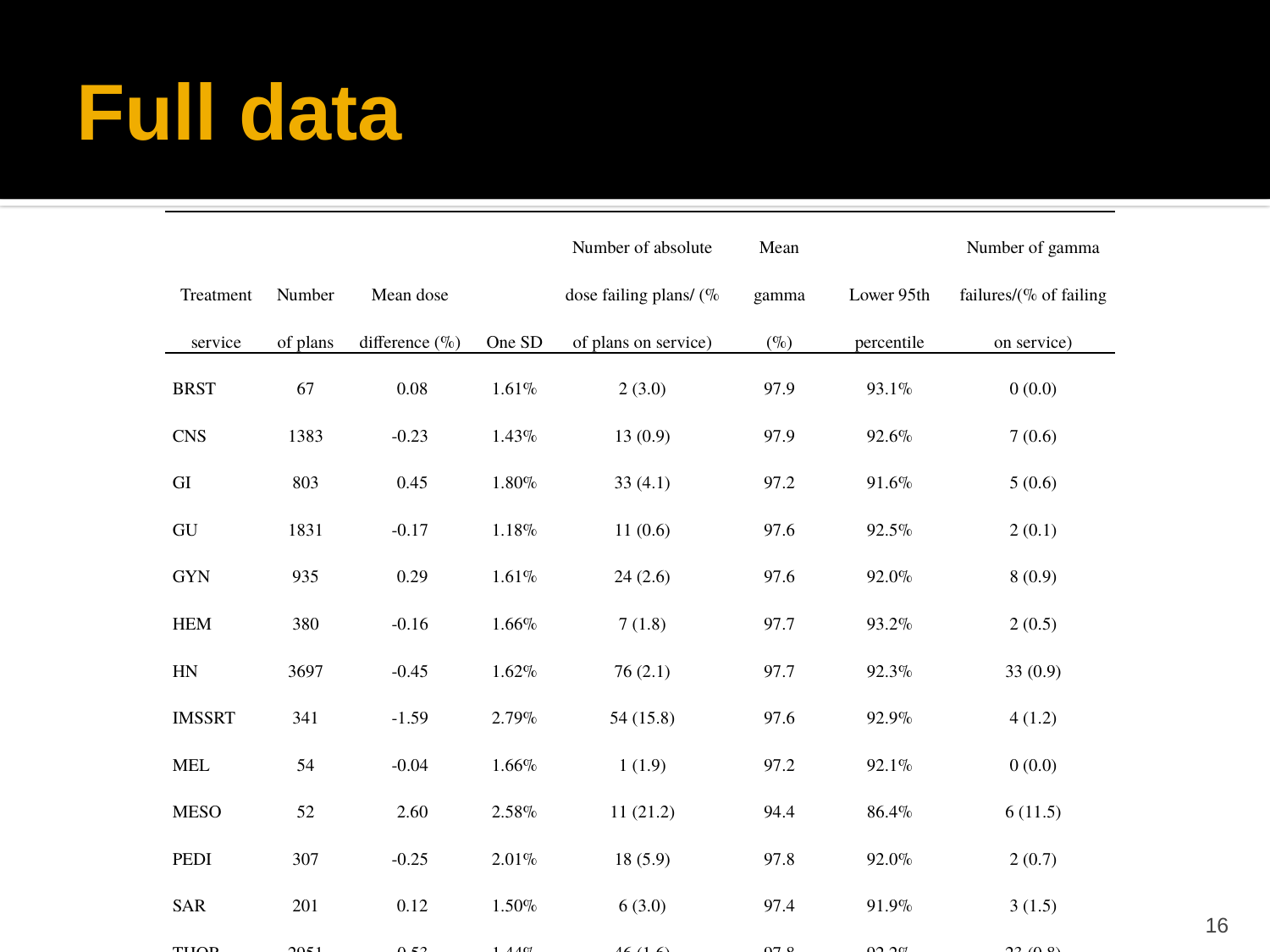

# Full data
| Treatment service | Number of plans | Mean dose difference (%) | One SD | Number of absolute dose failing plans/ (% of plans on service) | Mean gamma (%) | Lower 95th percentile | Number of gamma failures/(% of failing on service) |
| --- | --- | --- | --- | --- | --- | --- | --- |
| BRST | 67 | 0.08 | 1.61% | 2 (3.0) | 97.9 | 93.1% | 0 (0.0) |
| CNS | 1383 | -0.23 | 1.43% | 13 (0.9) | 97.9 | 92.6% | 7 (0.6) |
| GI | 803 | 0.45 | 1.80% | 33 (4.1) | 97.2 | 91.6% | 5 (0.6) |
| GU | 1831 | -0.17 | 1.18% | 11 (0.6) | 97.6 | 92.5% | 2 (0.1) |
| GYN | 935 | 0.29 | 1.61% | 24 (2.6) | 97.6 | 92.0% | 8 (0.9) |
| HEM | 380 | -0.16 | 1.66% | 7 (1.8) | 97.7 | 93.2% | 2 (0.5) |
| HN | 3697 | -0.45 | 1.62% | 76 (2.1) | 97.7 | 92.3% | 33 (0.9) |
| IMSSRT | 341 | -1.59 | 2.79% | 54 (15.8) | 97.6 | 92.9% | 4 (1.2) |
| MEL | 54 | -0.04 | 1.66% | 1 (1.9) | 97.2 | 92.1% | 0 (0.0) |
| MESO | 52 | 2.60 | 2.58% | 11 (21.2) | 94.4 | 86.4% | 6 (11.5) |
| PEDI | 307 | -0.25 | 2.01% | 18 (5.9) | 97.8 | 92.0% | 2 (0.7) |
| SAR | 201 | 0.12 | 1.50% | 6 (3.0) | 97.4 | 91.9% | 3 (1.5) |
| THOR | 2951 | -0.53 | 1.44% | 46 (1.6) | 97.8 | 92.2% | 23 (0.8) |
| Total | 13,002 | -0.29 | 1.64% | 302 (2.3) | 97.7 | 92.2% | 95 (0.7) |
16